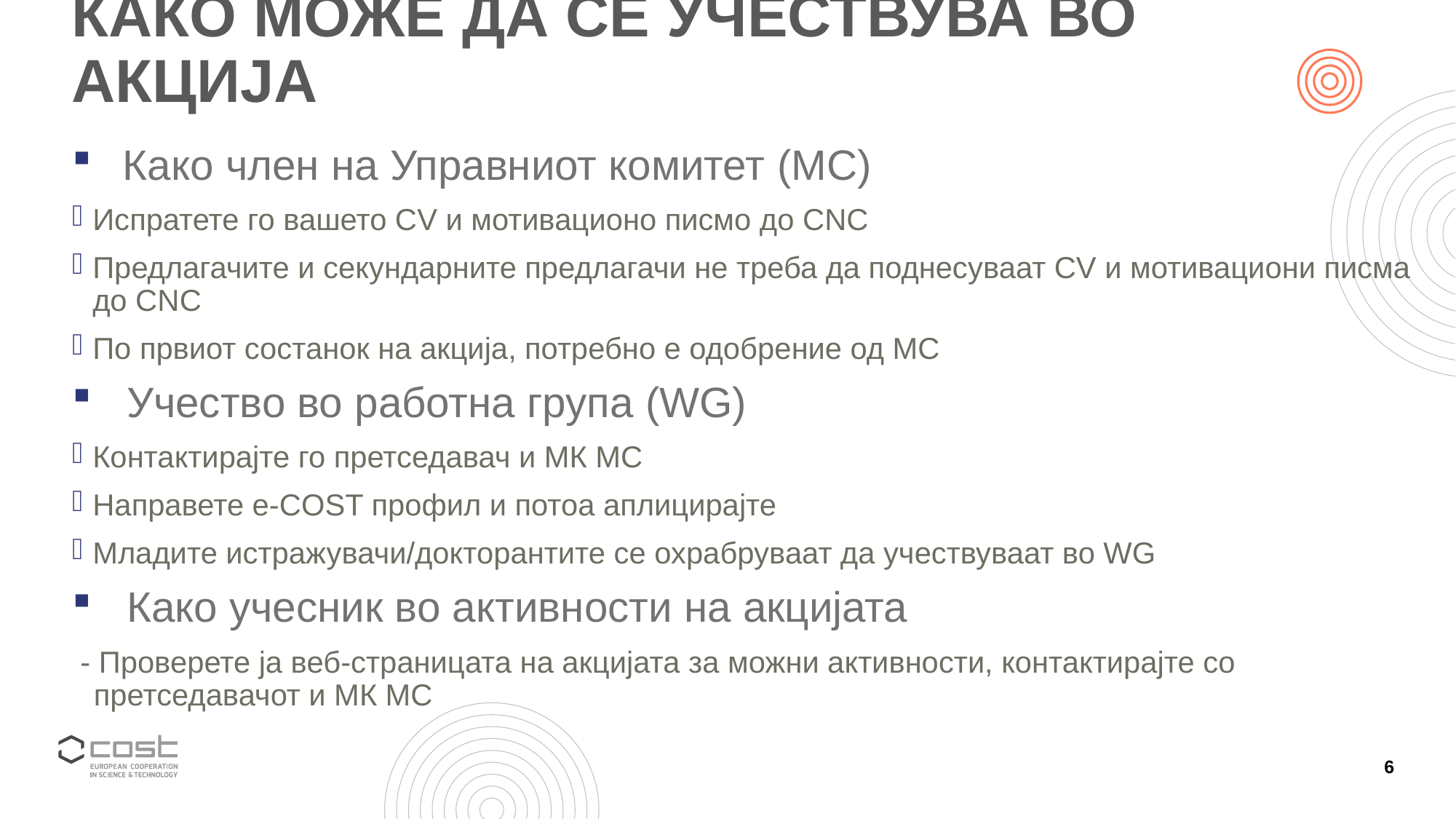

# КАКО МОЖЕ ДА СЕ УЧЕСТВУВА ВО АКЦИЈА
  Како член на Управниот комитет (MC)
Испратете го вашето CV и мотивационо писмо до CNC
Предлагачите и секундарните предлагачи не треба да поднесуваат CV и мотивациони писма до CNC
По првиот состанок на акција, потребно е одобрение од MC
Учество во работна група (WG)
Контактирајте го претседавач и МК MC
Направете e-COST профил и потоа аплицирајте
Младите истражувачи/докторантите се охрабруваат да учествуваат во WG
Како учесник во активности на акцијата
 - Проверете ја веб-страницата на акцијата за можни активности, контактирајте со претседавачот и МК MC

6